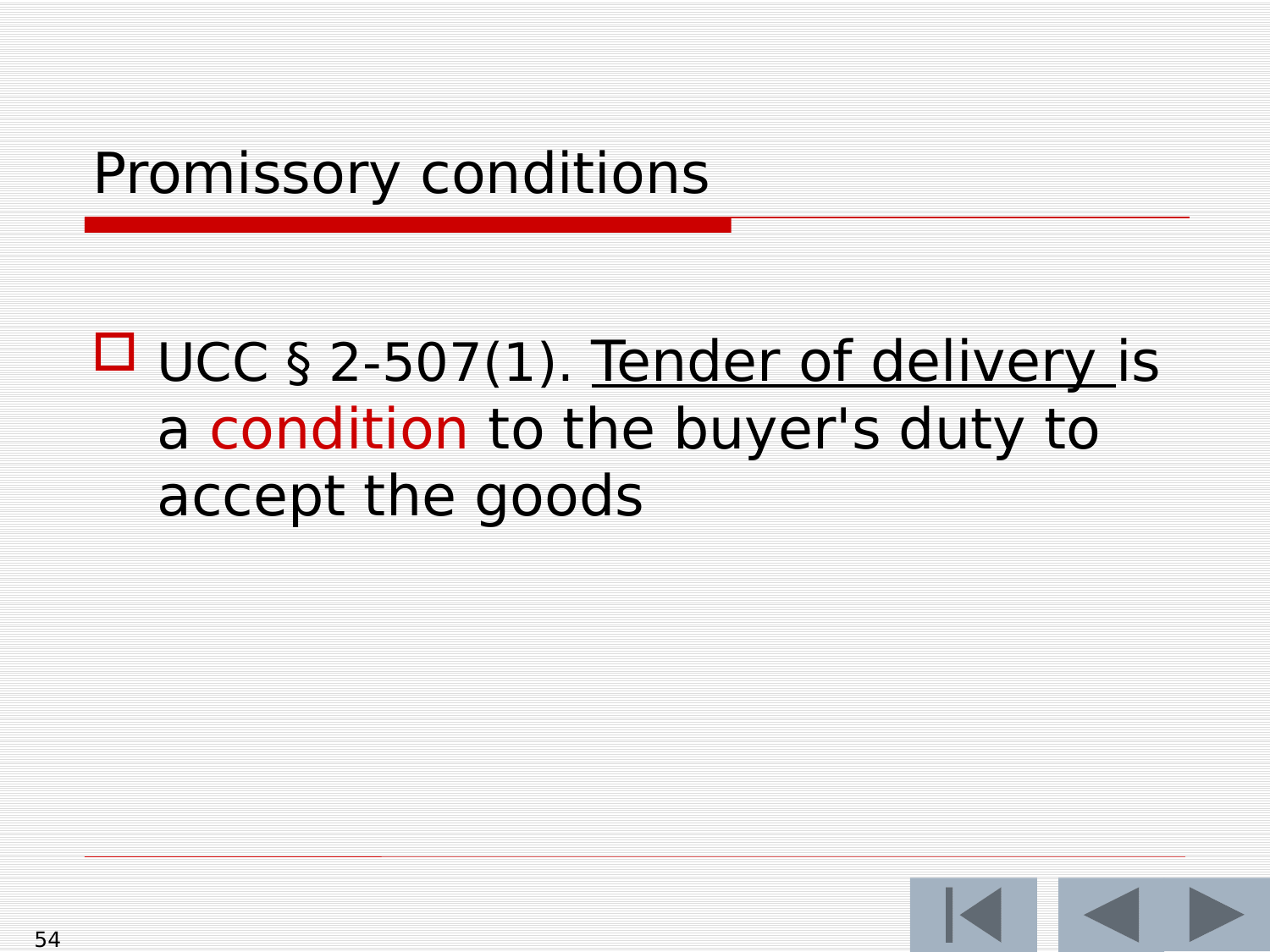

# Promissory conditions

UCC § 2-507(1). Tender of delivery is a condition to the buyer's duty to accept the goods
54